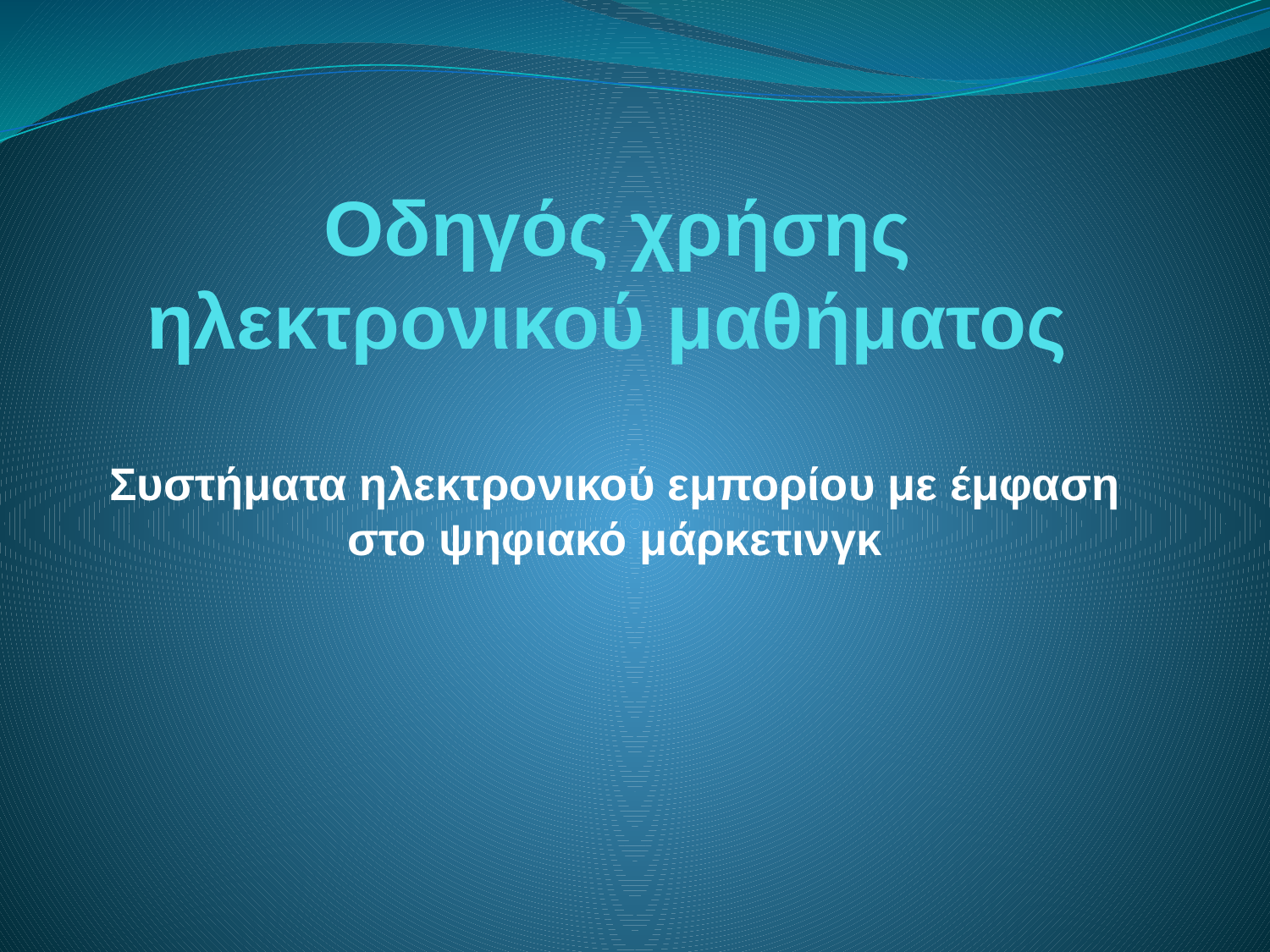

# Οδηγός χρήσης ηλεκτρονικού μαθήματος
Συστήματα ηλεκτρονικού εμπορίου με έμφαση στο ψηφιακό μάρκετινγκ